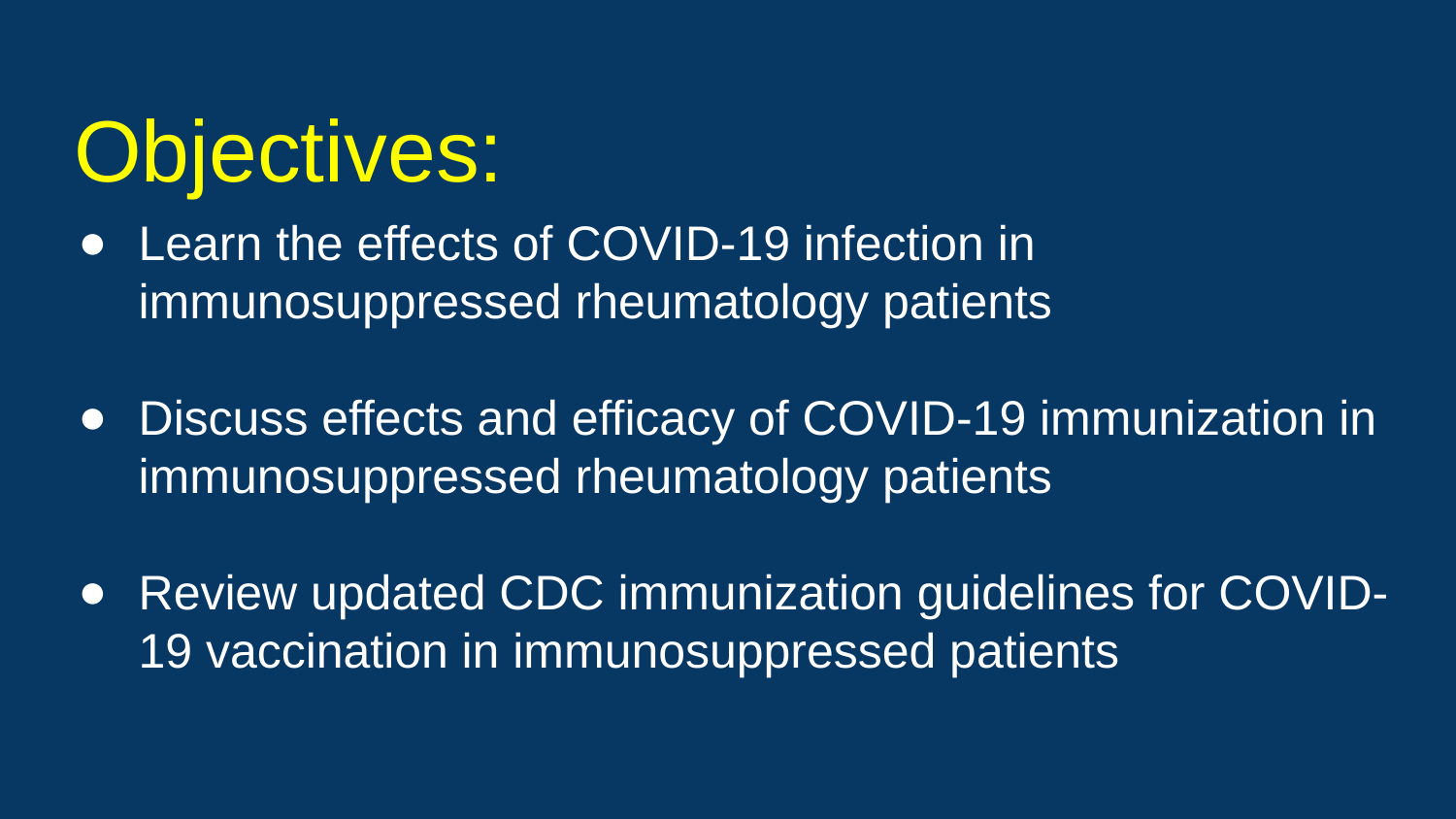

# Objectives:

Learn the effects of COVID-19 infection in immunosuppressed rheumatology patients

Discuss effects and efficacy of COVID-19 immunization in immunosuppressed rheumatology patients

Review updated CDC immunization guidelines for COVID-19 vaccination in immunosuppressed patients